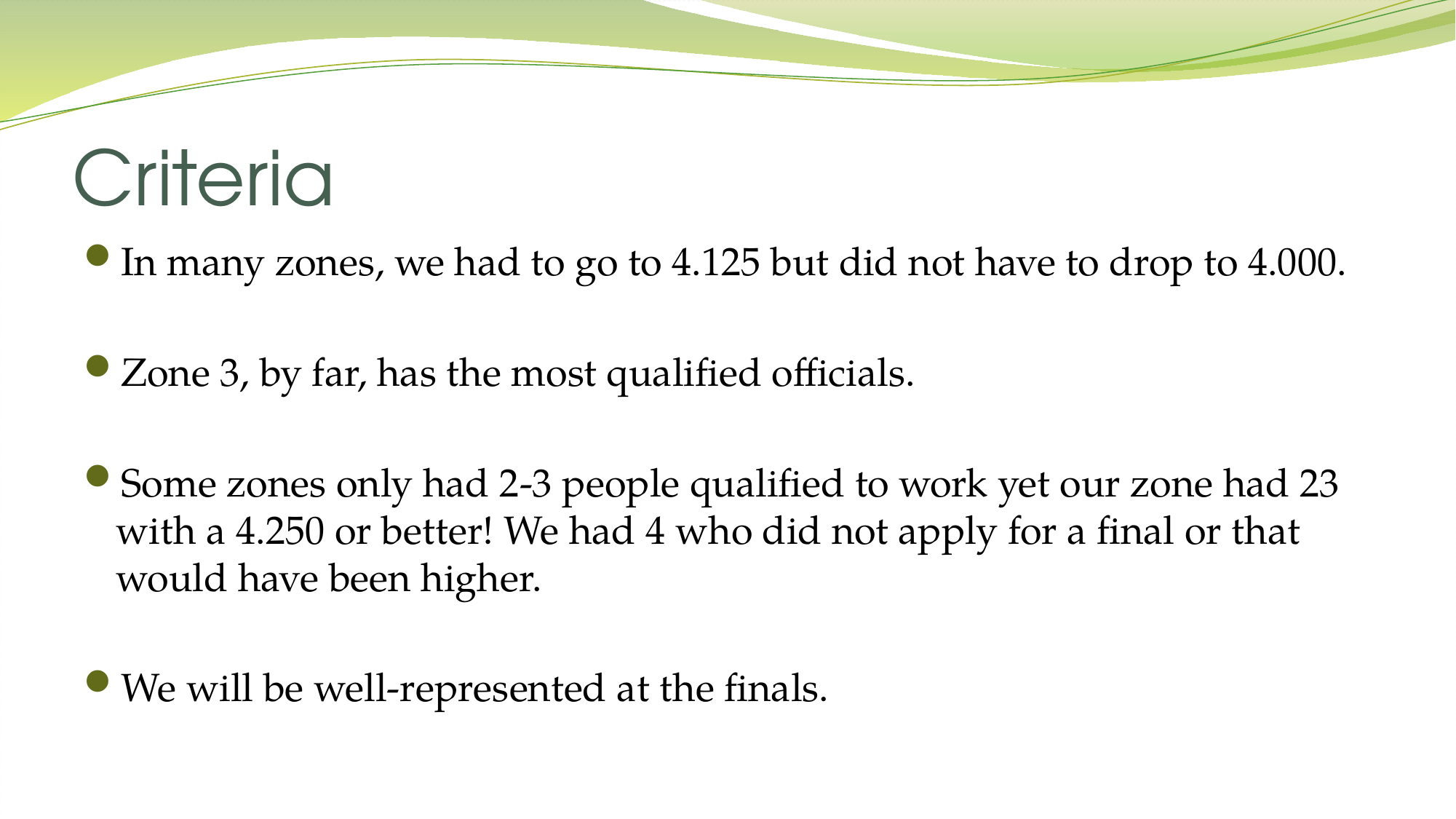

# Criteria
In many zones, we had to go to 4.125 but did not have to drop to 4.000.

Zone 3, by far, has the most qualified officials.

Some zones only had 2-3 people qualified to work yet our zone had 23 with a 4.250 or better! We had 4 who did not apply for a final or that would have been higher.

We will be well-represented at the finals.